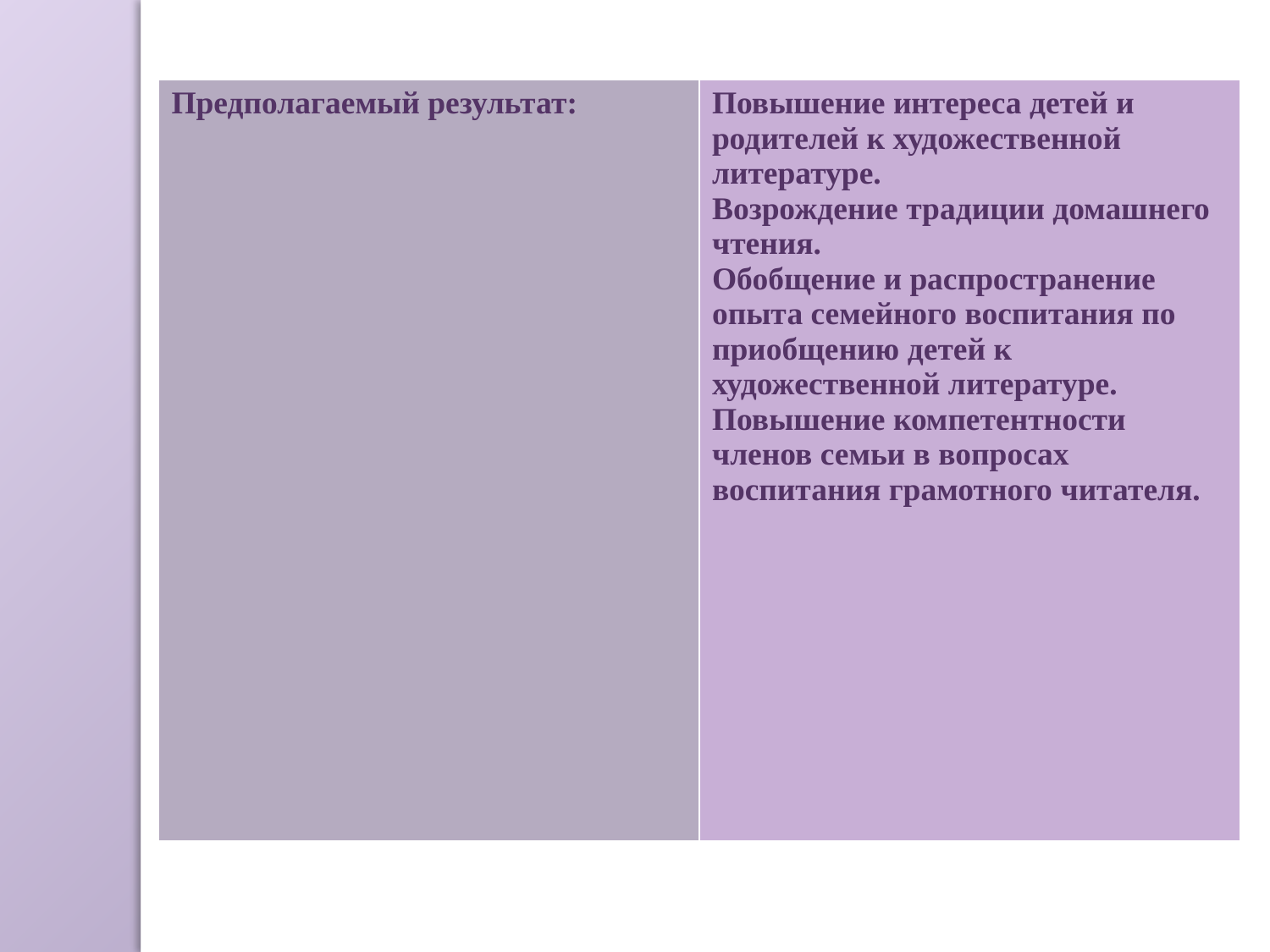

| Предполагаемый результат: | Повышение интереса детей и родителей к художественной литературе. Возрождение традиции домашнего чтения. Обобщение и распространение  опыта семейного воспитания по приобщению детей к художественной литературе. Повышение компетентности членов семьи в вопросах воспитания грамотного читателя. |
| --- | --- |